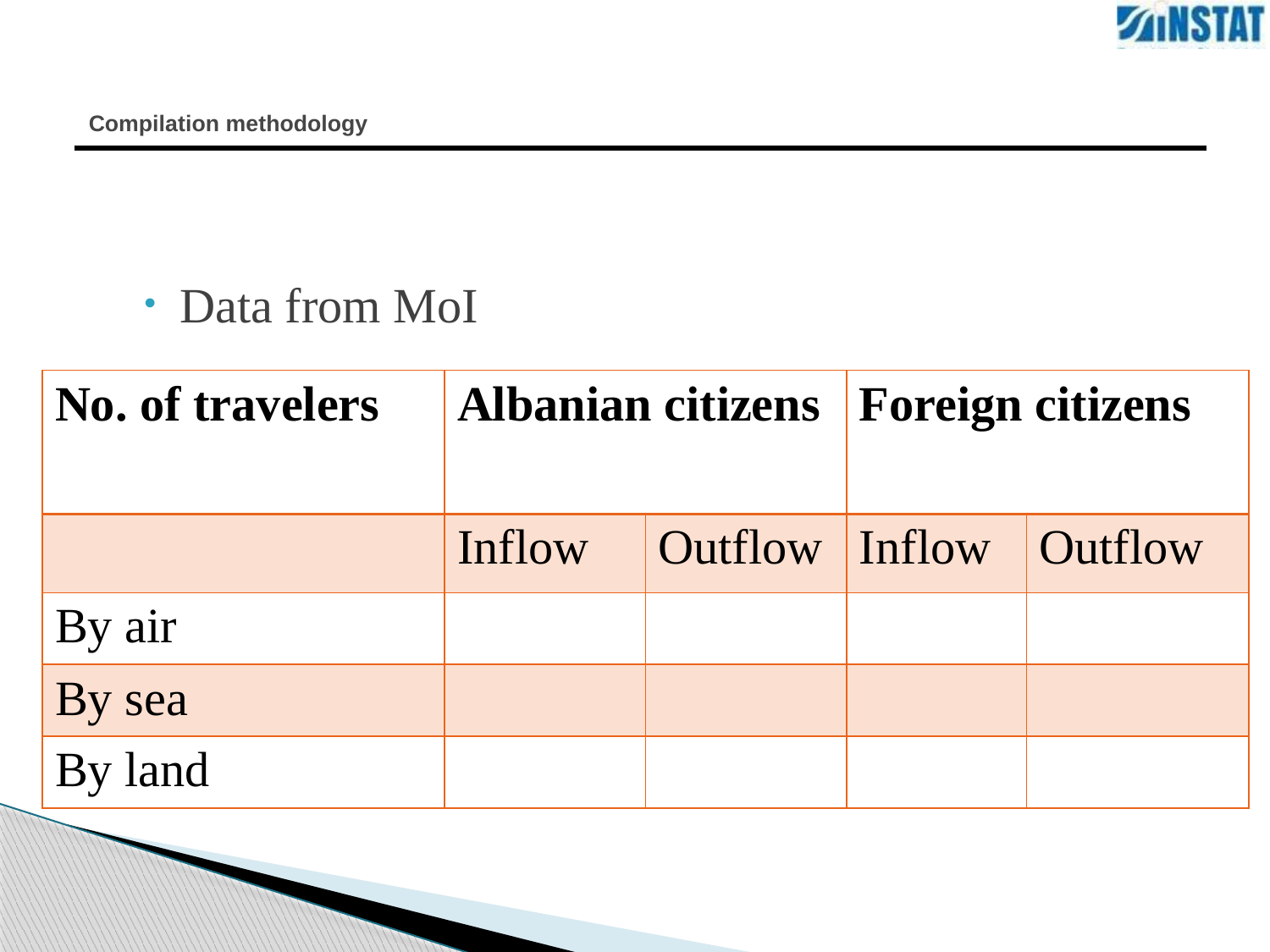

# Compilation methodology
|  |
| --- |

Data from MoI

| No. of travelers | Albanian citizens |  | Foreign citizens |  |
| --- | --- | --- | --- | --- |
|  | Inflow | Outflow | Inflow | Outflow |
| By air |  |  |  |  |
| By sea |  |  |  |  |
| By land |  |  |  |  |